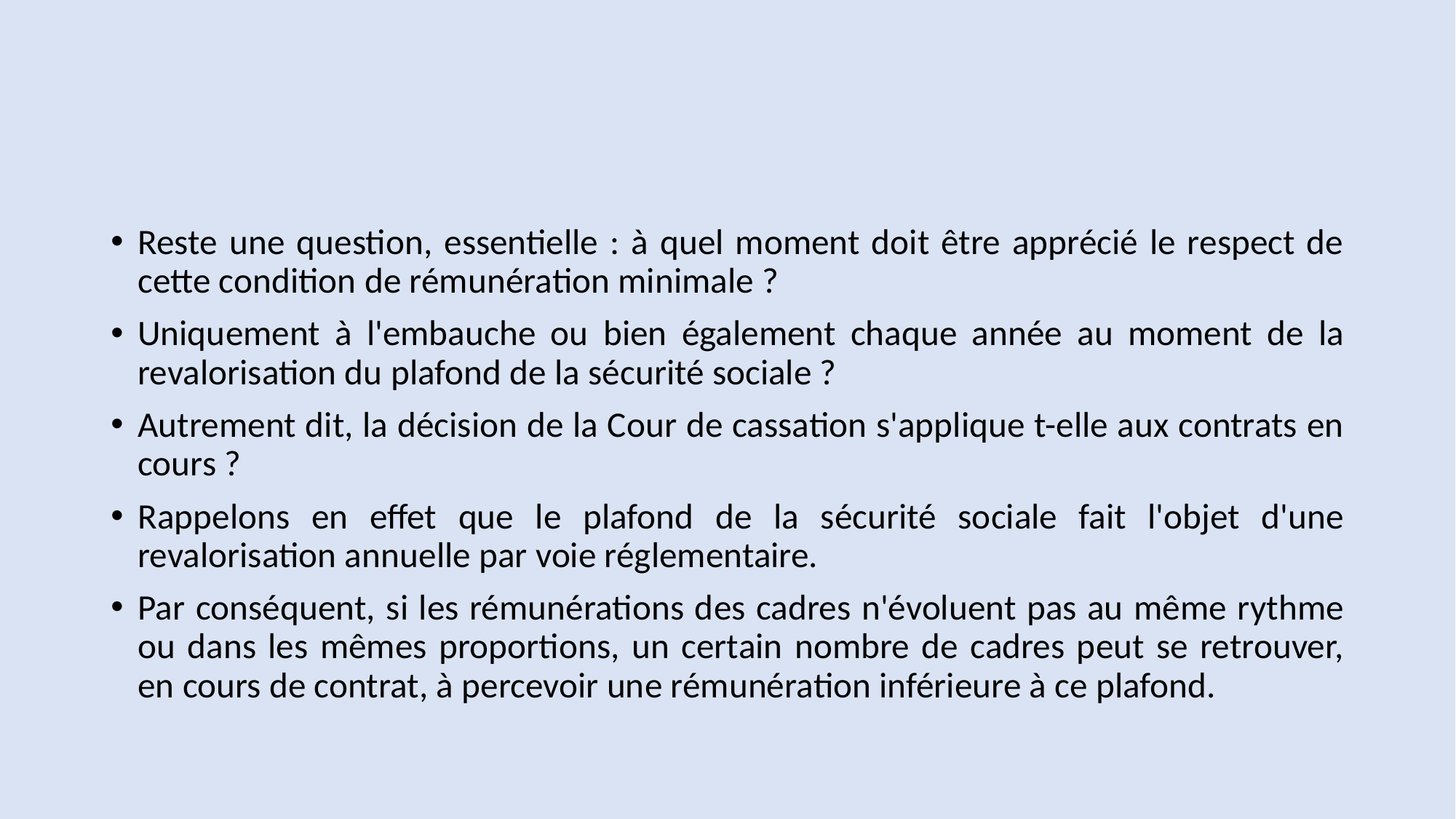

#
Reste une question, essentielle : à quel moment doit être apprécié le respect de cette condition de rémunération minimale ?
Uniquement à l'embauche ou bien également chaque année au moment de la revalorisation du plafond de la sécurité sociale ?
Autrement dit, la décision de la Cour de cassation s'applique t-elle aux contrats en cours ?
Rappelons en effet que le plafond de la sécurité sociale fait l'objet d'une revalorisation annuelle par voie réglementaire.
Par conséquent, si les rémunérations des cadres n'évoluent pas au même rythme ou dans les mêmes proportions, un certain nombre de cadres peut se retrouver, en cours de contrat, à percevoir une rémunération inférieure à ce plafond.